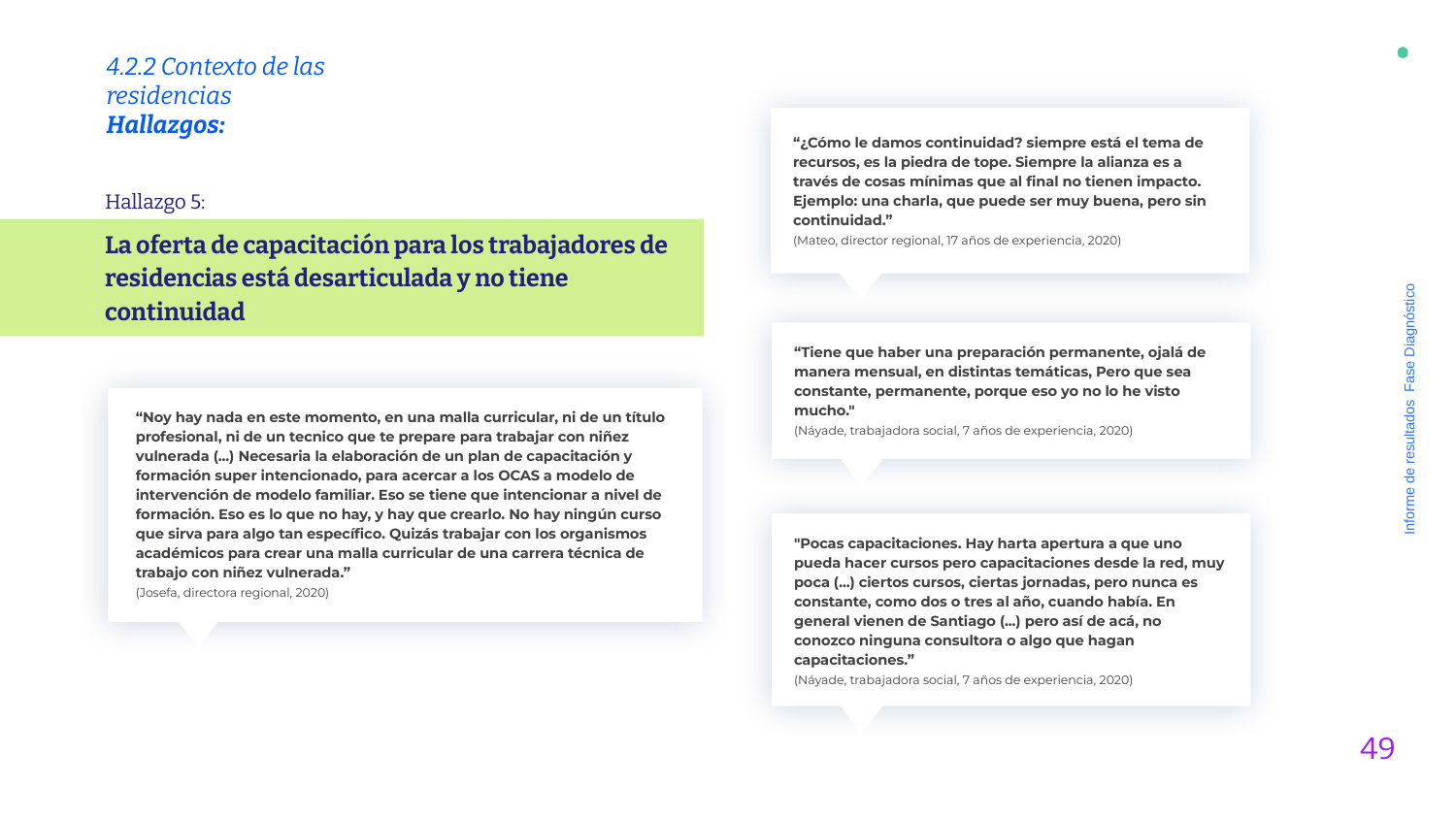

4.2.2 Contexto de las residencias
Hallazgos:

“¿Cómo le damos continuidad? siempre está el tema de recursos, es la piedra de tope. Siempre la alianza es a través de cosas mínimas que al final no tienen impacto. Ejemplo: una charla, que puede ser muy buena, pero sin continuidad.”
(Mateo, director regional, 17 años de experiencia, 2020)
Hallazgo 5:
La oferta de capacitación para los trabajadores de residencias está desarticulada y no tiene continuidad

“Tiene que haber una preparación permanente, ojalá de manera mensual, en distintas temáticas, Pero que sea constante, permanente, porque eso yo no lo he visto mucho."
(Náyade, trabajadora social, 7 años de experiencia, 2020)

“Noy hay nada en este momento, en una malla curricular, ni de un título profesional, ni de un tecnico que te prepare para trabajar con niñez vulnerada (...) Necesaria la elaboración de un plan de capacitación y formación super intencionado, para acercar a los OCAS a modelo de intervención de modelo familiar. Eso se tiene que intencionar a nivel de formación. Eso es lo que no hay, y hay que crearlo. No hay ningún curso que sirva para algo tan específico. Quizás trabajar con los organismos académicos para crear una malla curricular de una carrera técnica de trabajo con niñez vulnerada.”
(Josefa, directora regional, 2020)
Informe de resultados  Fase Diagnóstico

"Pocas capacitaciones. Hay harta apertura a que uno pueda hacer cursos pero capacitaciones desde la red, muy poca (...) ciertos cursos, ciertas jornadas, pero nunca es constante, como dos o tres al año, cuando había. En general vienen de Santiago (...) pero así de acá, no conozco ninguna consultora o algo que hagan capacitaciones.”
(Náyade, trabajadora social, 7 años de experiencia, 2020)

49